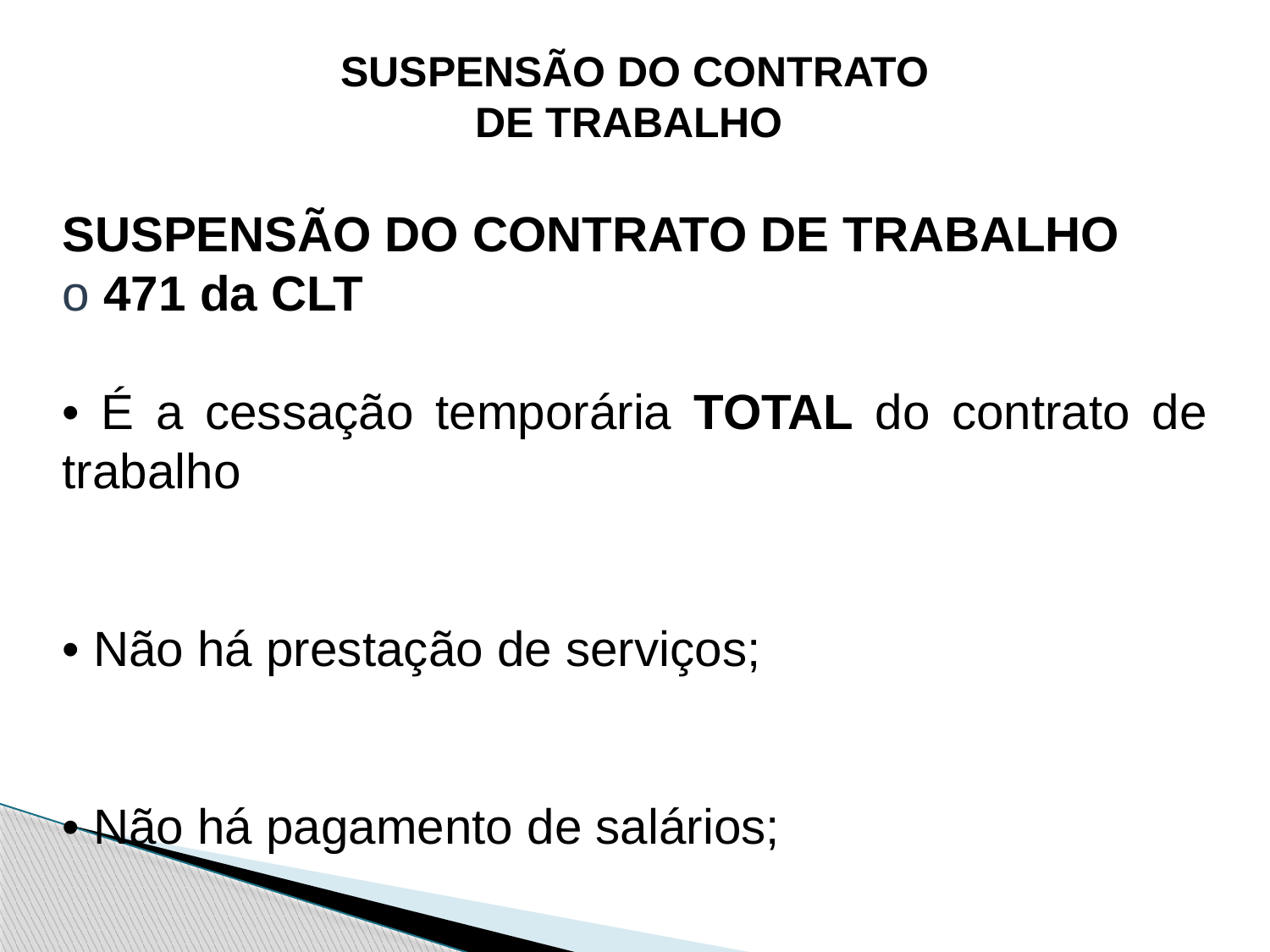

SUSPENSÃO DO CONTRATO DE TRABALHO
SUSPENSÃO DO CONTRATO DE TRABALHO
o 471 da CLT

• É a cessação temporária TOTAL do contrato de trabalho

• Não há prestação de serviços;

• Não há pagamento de salários;